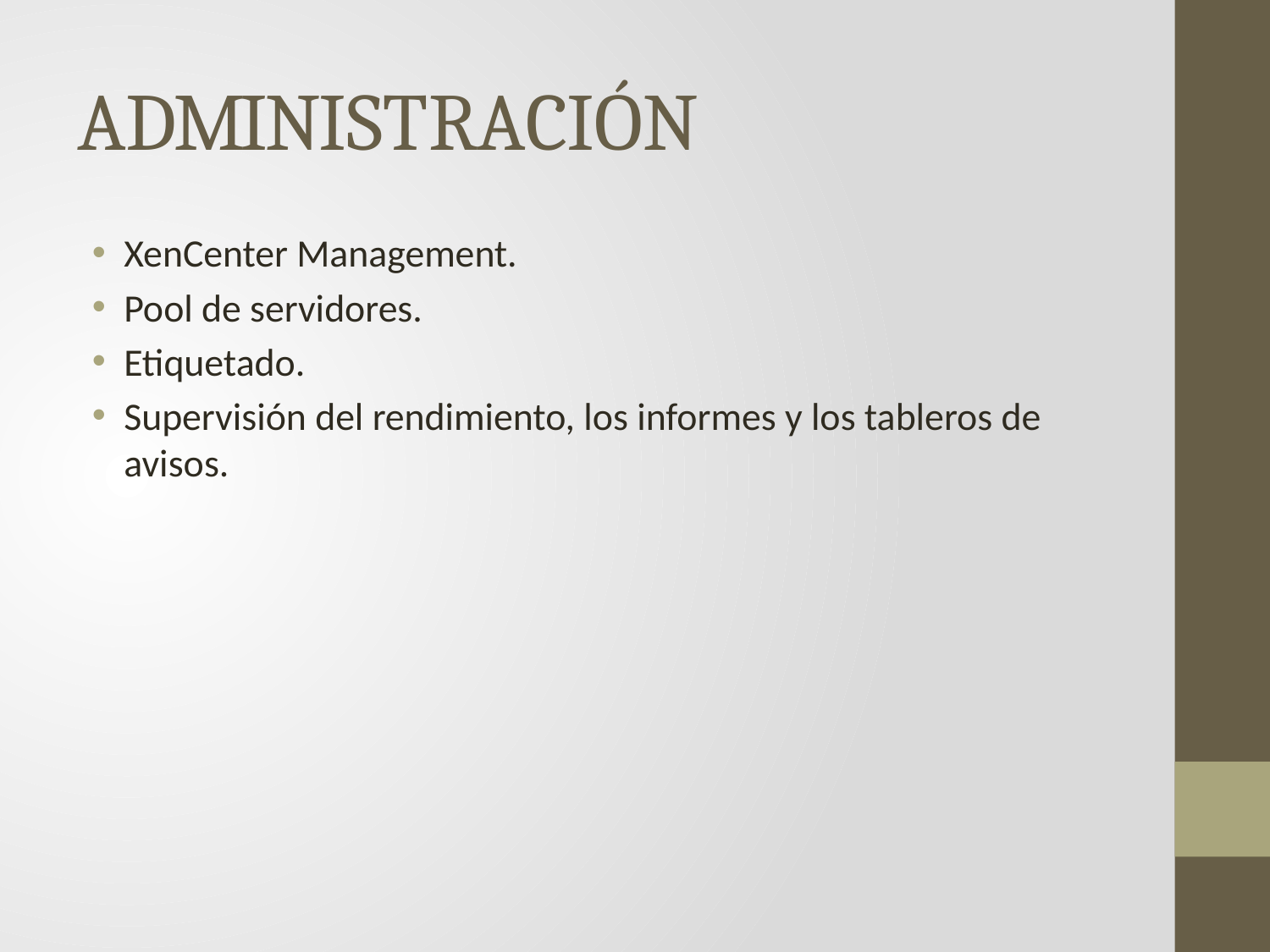

# ADMINISTRACIÓN
XenCenter Management.
Pool de servidores.
Etiquetado.
Supervisión del rendimiento, los informes y los tableros de avisos.